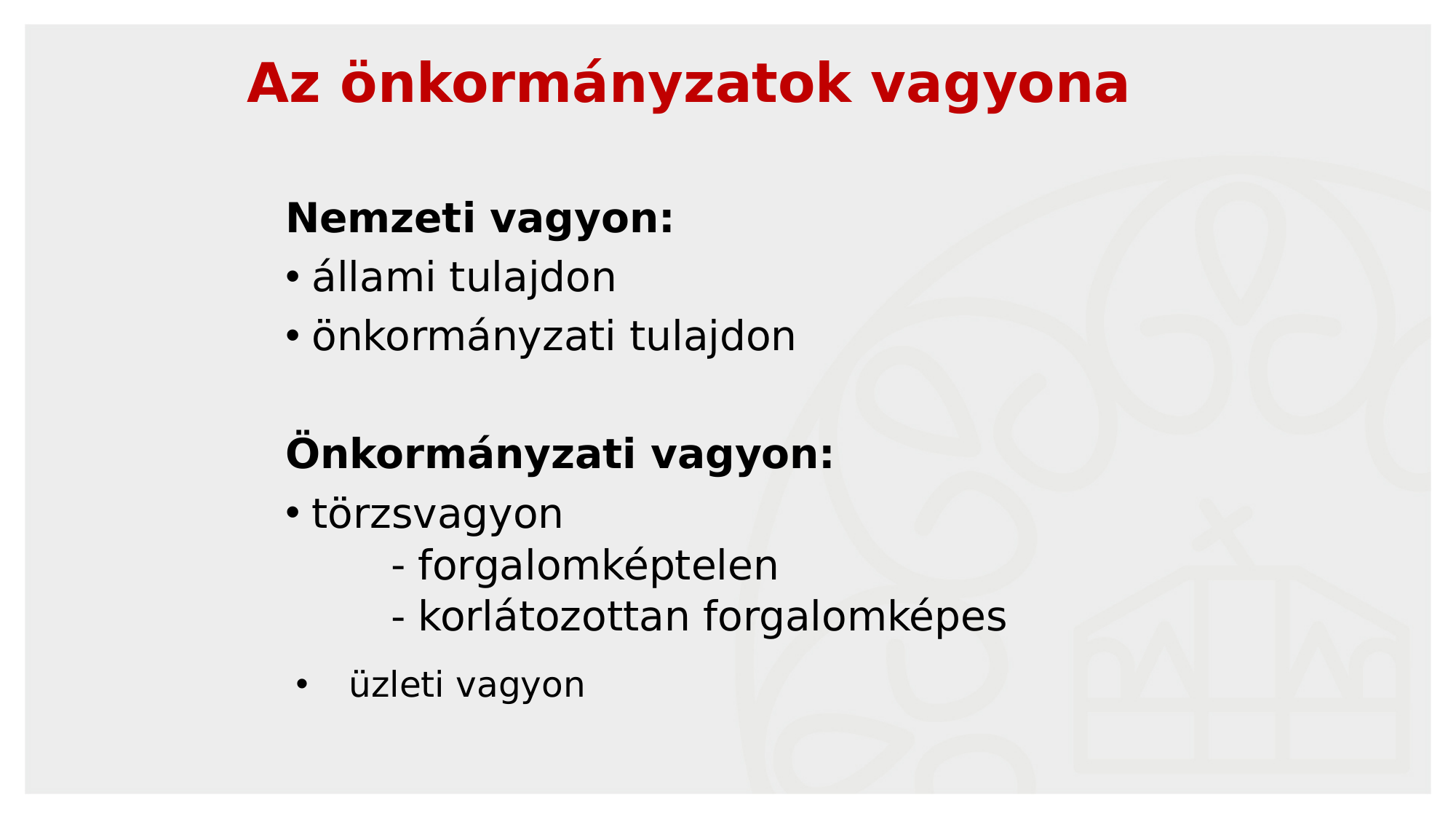

# Az önkormányzatok vagyona
Nemzeti vagyon:
állami tulajdon
önkormányzati tulajdon

Önkormányzati vagyon:
törzsvagyon
forgalomképtelen
korlátozottan forgalomképes
üzleti vagyon